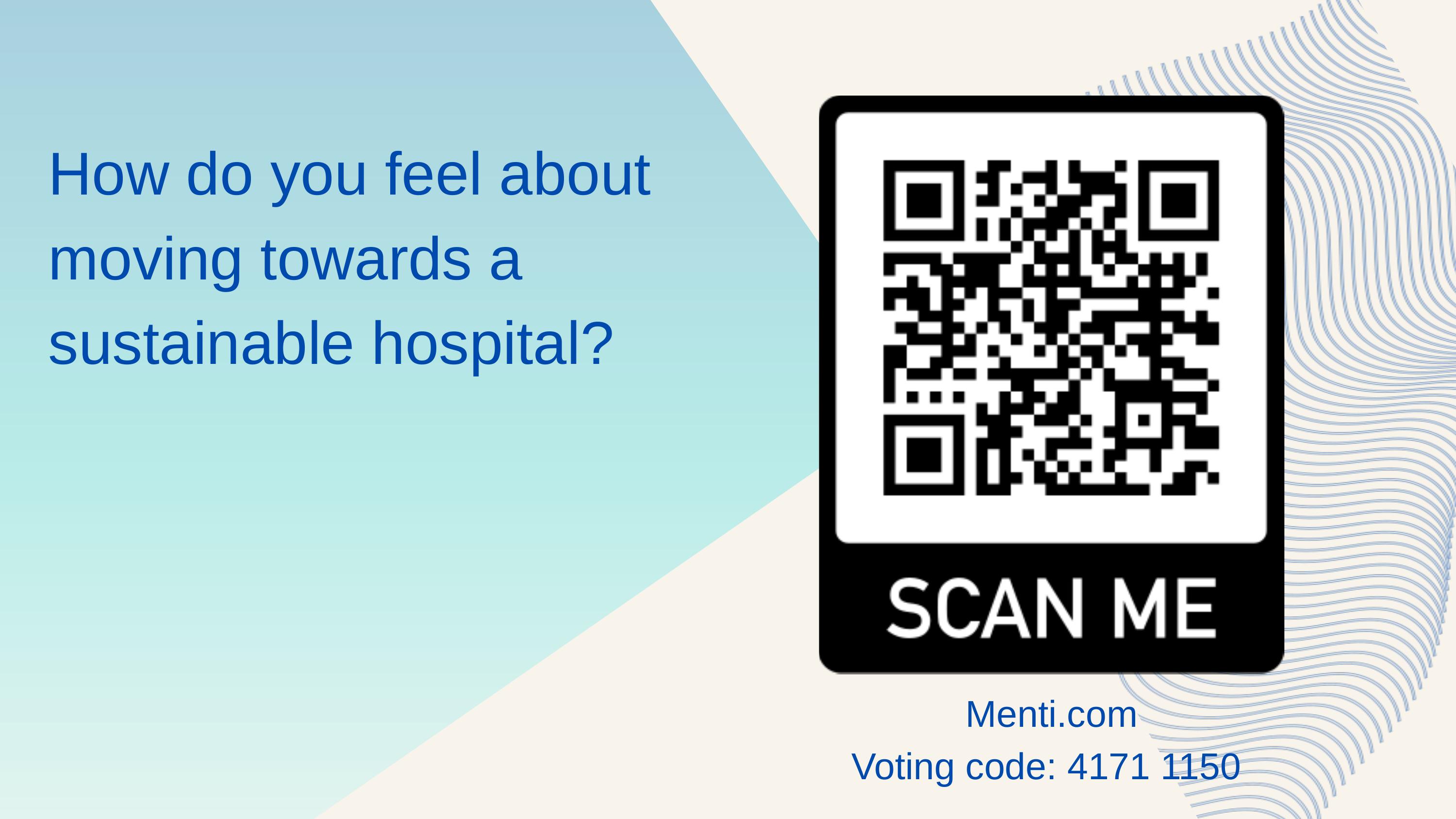

How do you feel about moving towards a sustainable hospital?
Menti.com
Voting code: 4171 1150